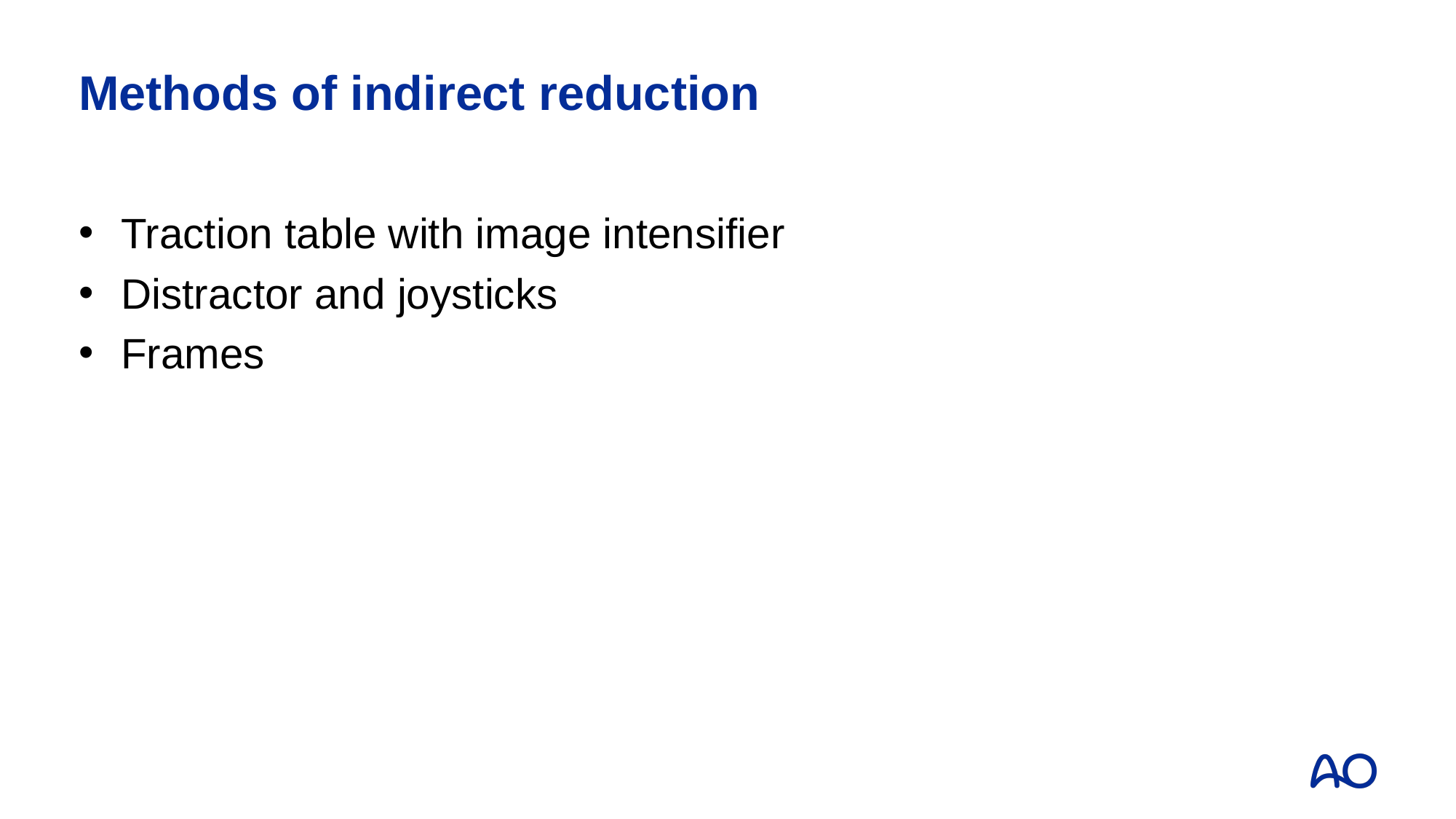

# Methods of indirect reduction
Traction table with image intensifier
Distractor and joysticks
Frames